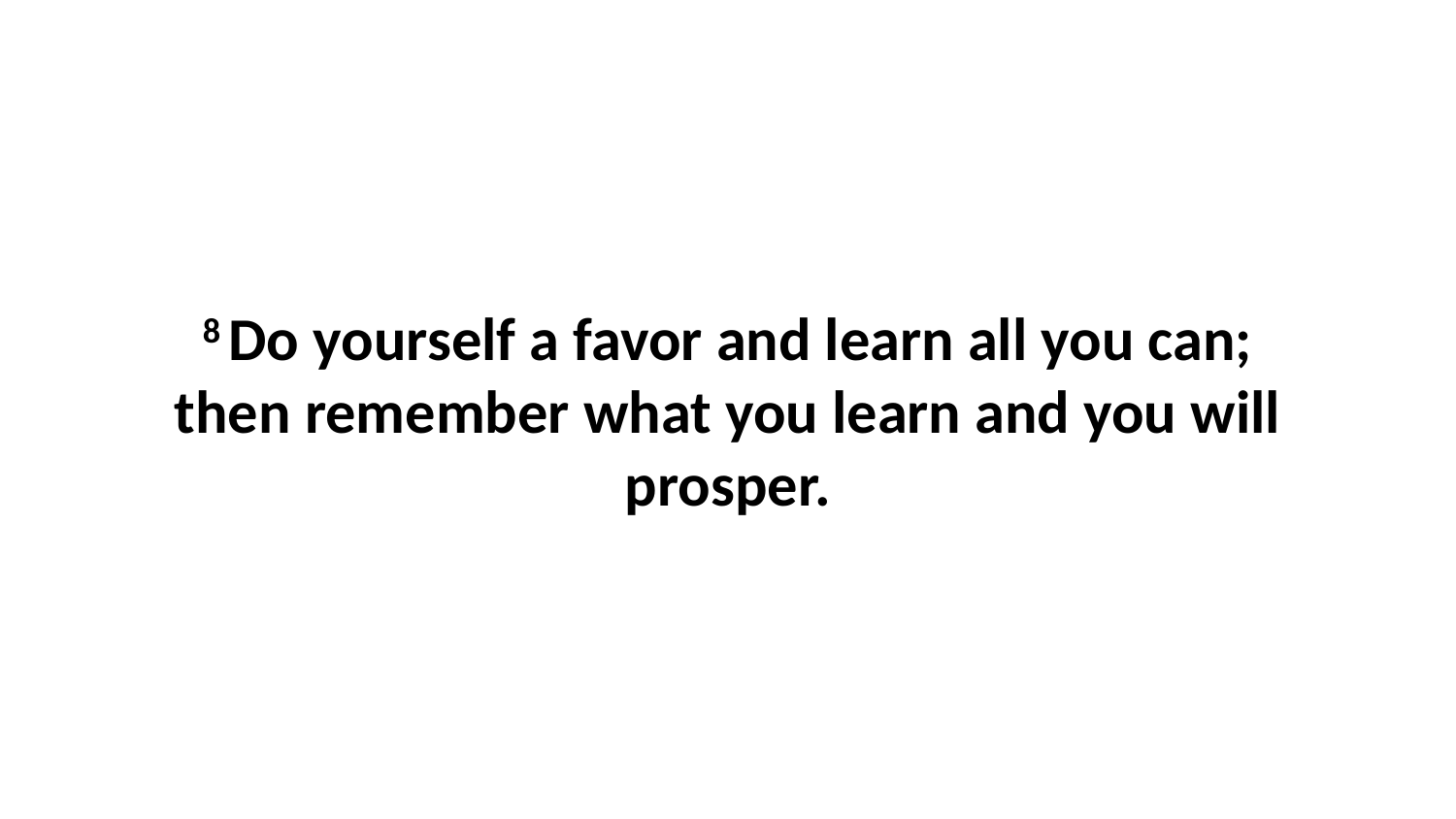

8 Do yourself a favor and learn all you can; then remember what you learn and you will prosper.